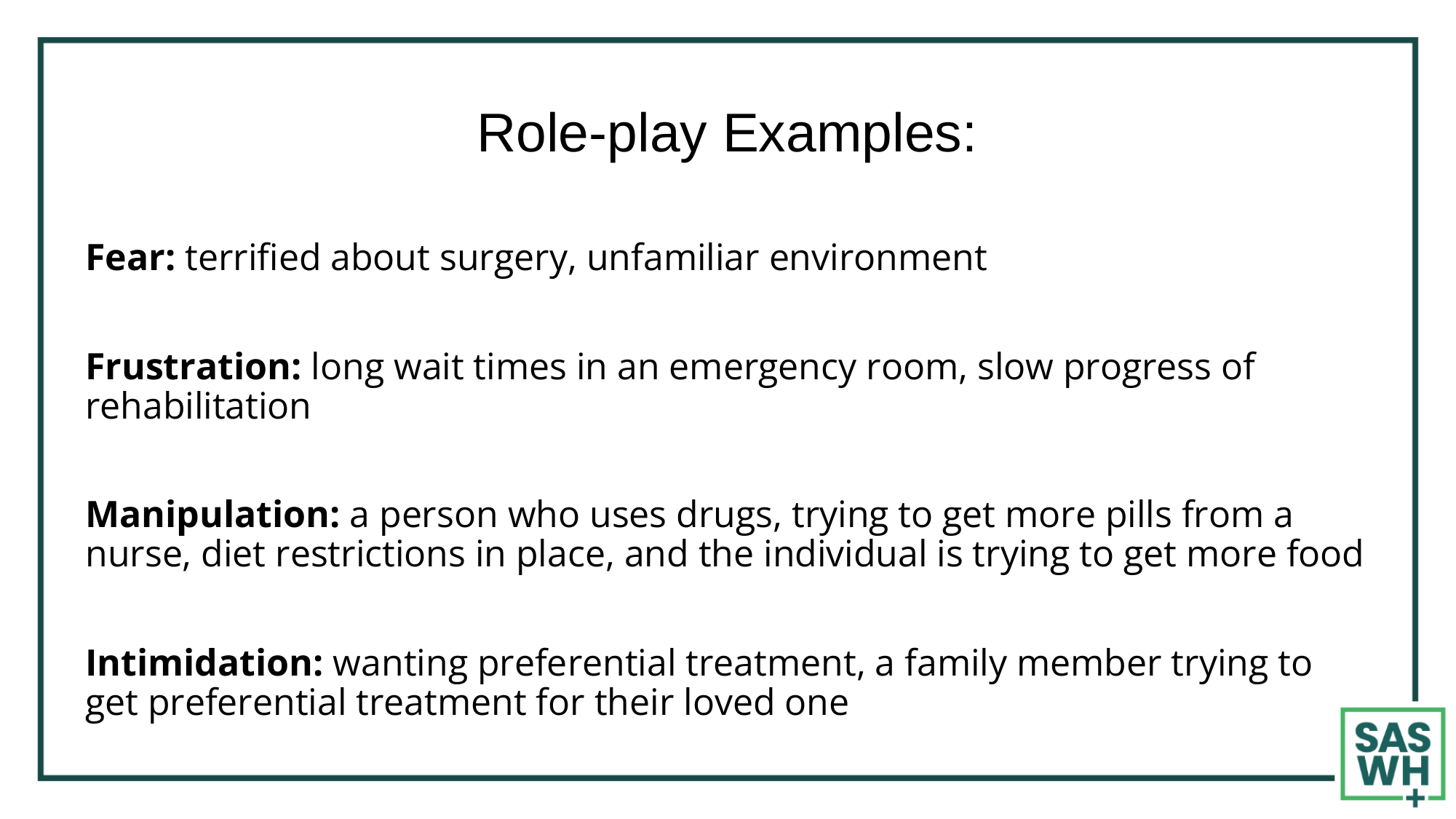

# Role-play Examples:

Fear: terrified about surgery, unfamiliar environment

Frustration: long wait times in an emergency room, slow progress of rehabilitation

Manipulation: a person who uses drugs, trying to get more pills from a nurse, diet restrictions in place, and the individual is trying to get more food

Intimidation: wanting preferential treatment, a family member trying to get preferential treatment for their loved one